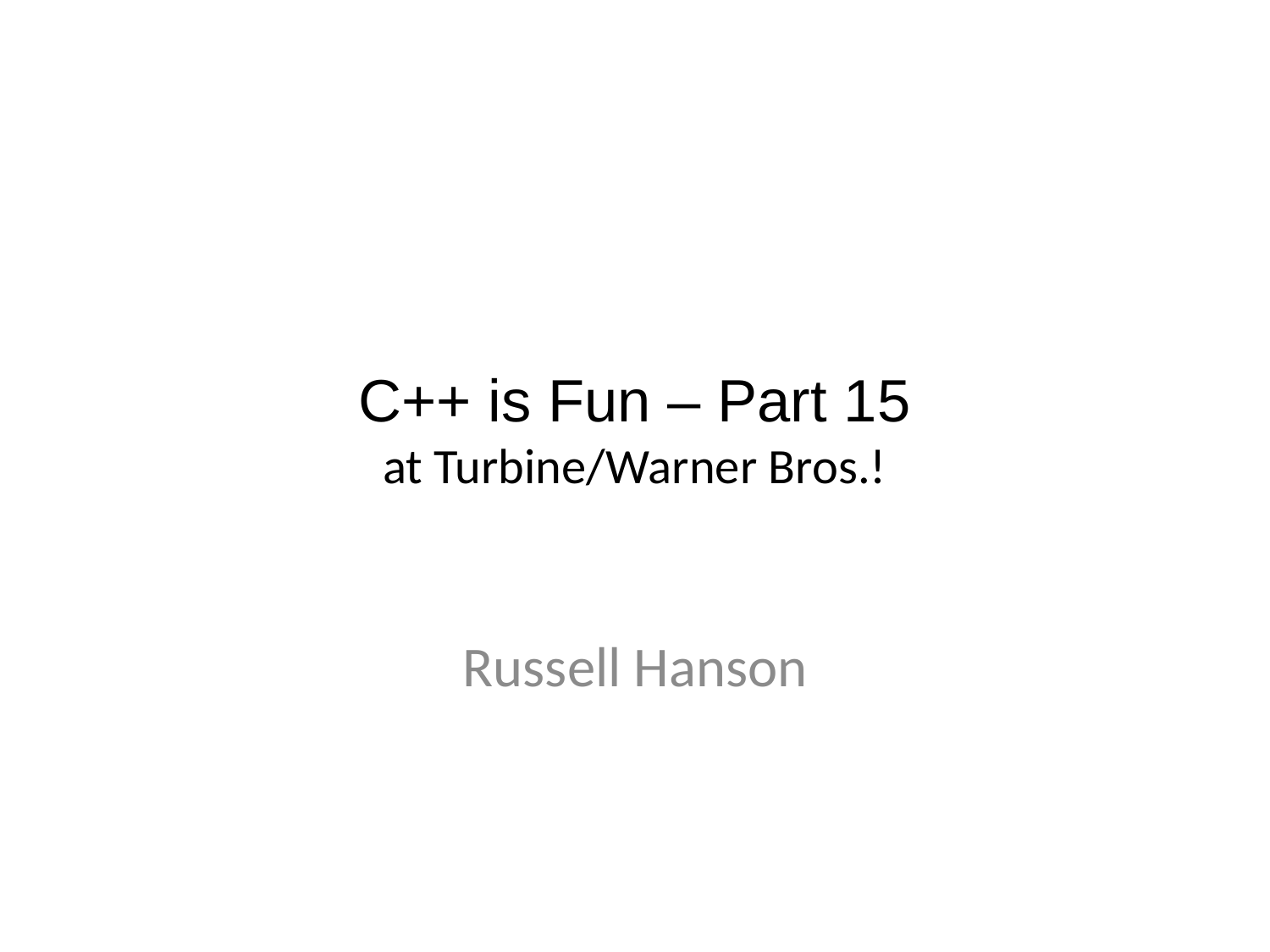

# C++ is Fun – Part 15 at Turbine/Warner Bros.!
Russell Hanson